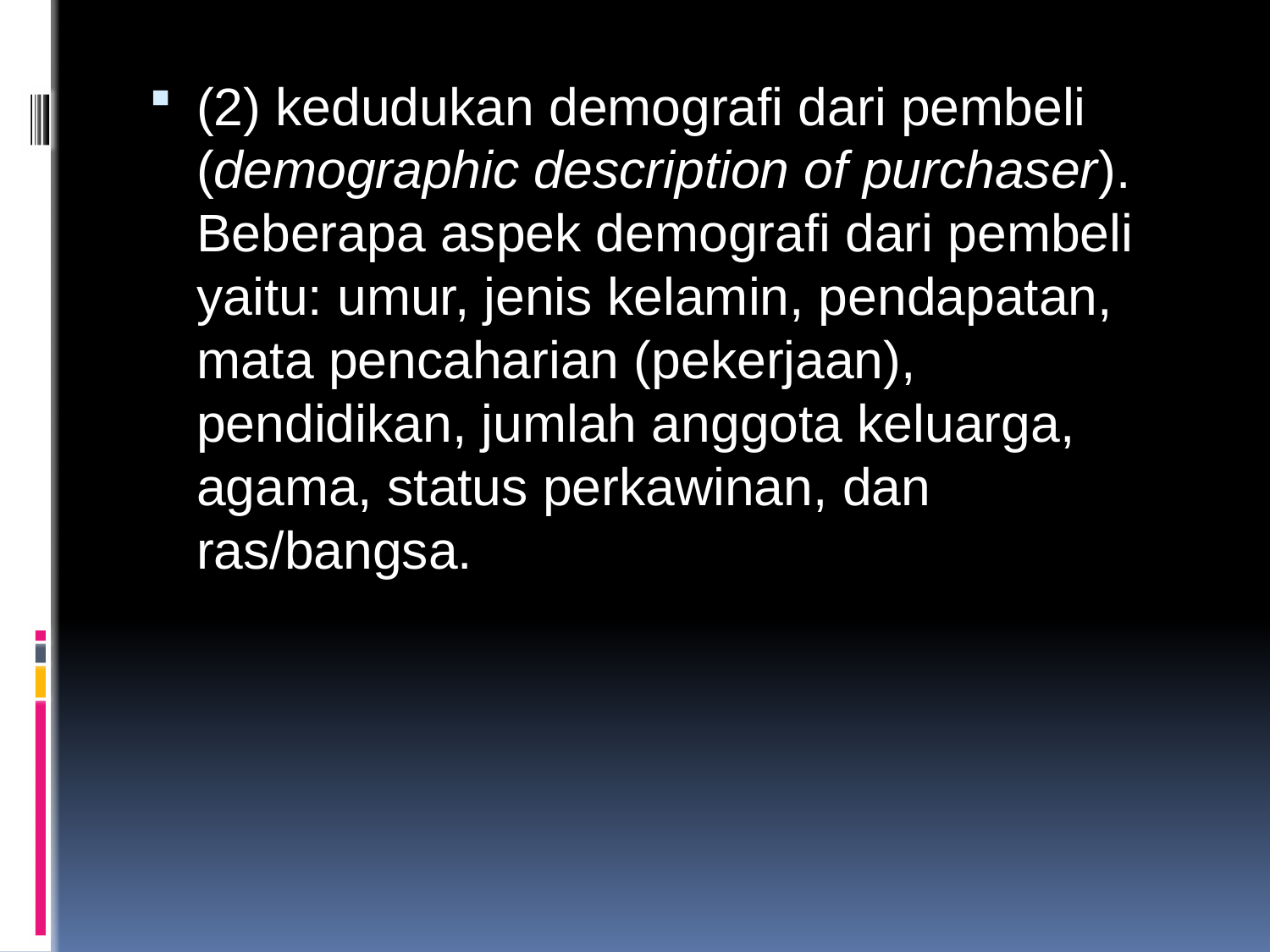

(2) kedudukan demografi dari pembeli (demographic description of purchaser). Beberapa aspek demografi dari pembeli yaitu: umur, jenis kelamin, pendapatan, mata pencaharian (pekerjaan), pendidikan, jumlah anggota keluarga, agama, status perkawinan, dan ras/bangsa.